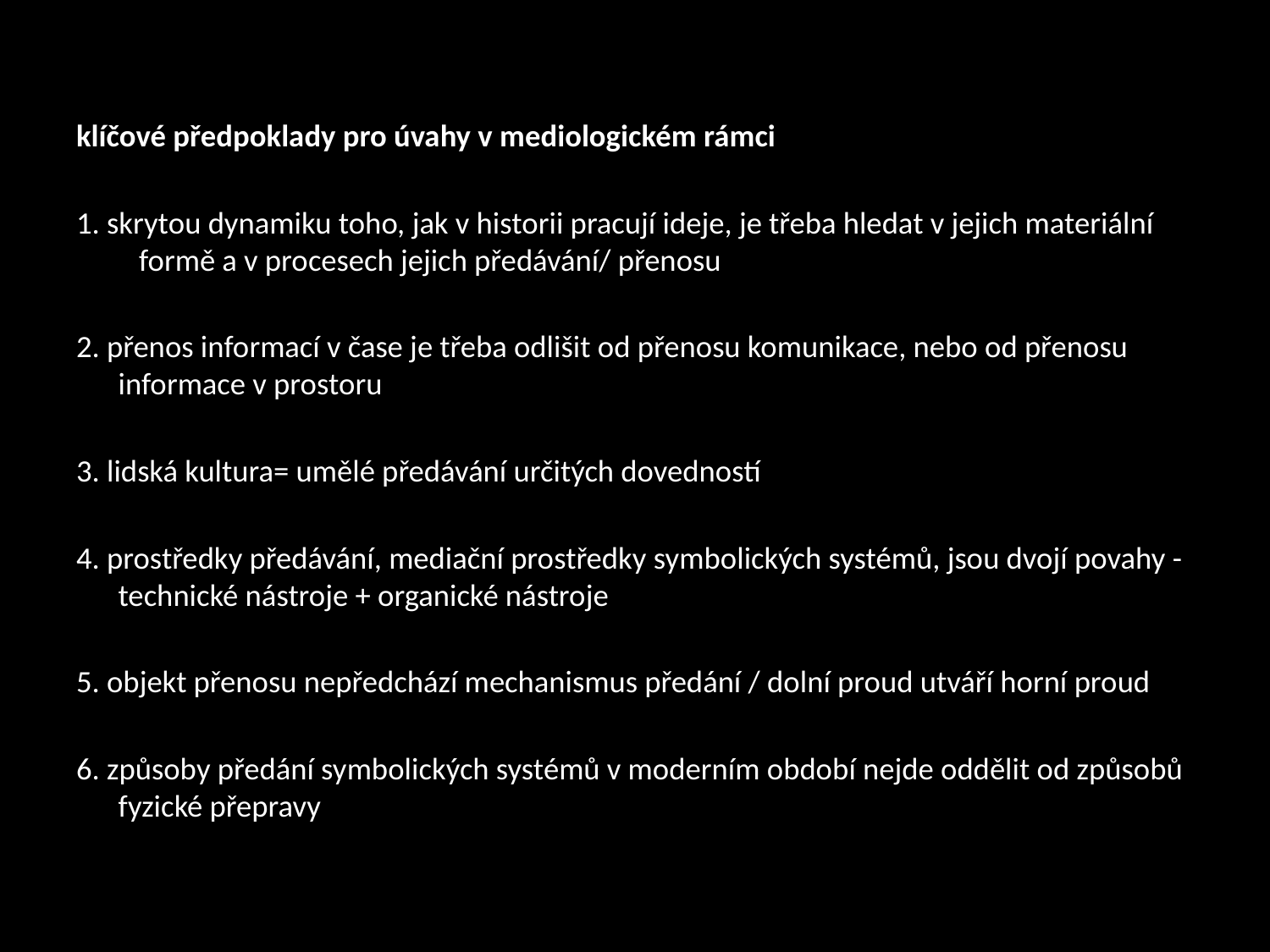

#

klíčové předpoklady pro úvahy v mediologickém rámci

1. skrytou dynamiku toho, jak v historii pracují ideje, je třeba hledat v jejich materiální formě a v procesech jejich předávání/ přenosu

2. přenos informací v čase je třeba odlišit od přenosu komunikace, nebo od přenosu informace v prostoru

3. lidská kultura= umělé předávání určitých dovedností

4. prostředky předávání, mediační prostředky symbolických systémů, jsou dvojí povahy - technické nástroje + organické nástroje

5. objekt přenosu nepředchází mechanismus předání / dolní proud utváří horní proud

6. způsoby předání symbolických systémů v moderním období nejde oddělit od způsobů fyzické přepravy